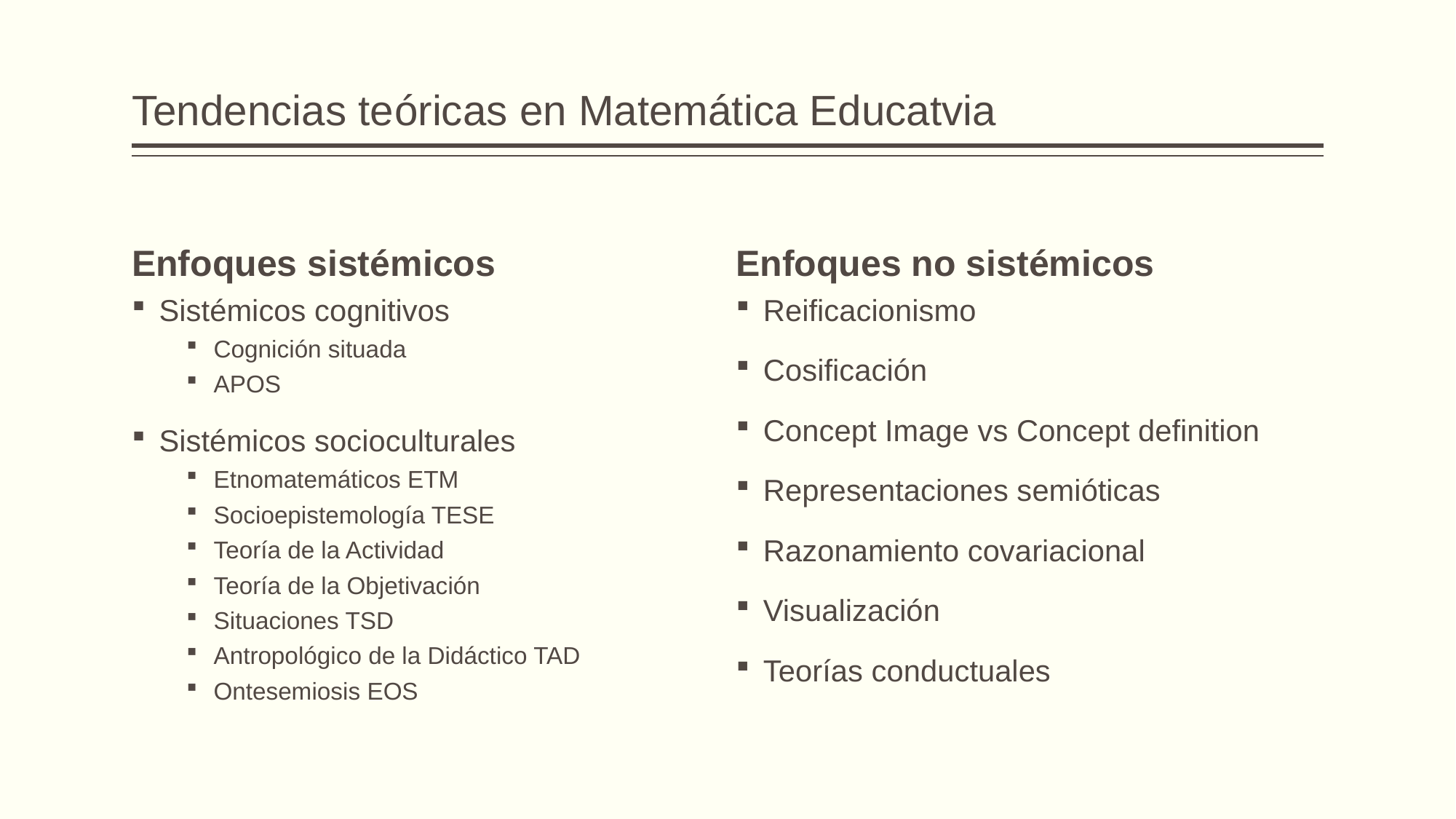

# Tendencias teóricas en Matemática Educatvia
Enfoques sistémicos
Enfoques no sistémicos
Sistémicos cognitivos
Cognición situada
APOS
Sistémicos socioculturales
Etnomatemáticos ETM
Socioepistemología TESE
Teoría de la Actividad
Teoría de la Objetivación
Situaciones TSD
Antropológico de la Didáctico TAD
Ontesemiosis EOS

Reificacionismo
Cosificación
Concept Image vs Concept definition
Representaciones semióticas
Razonamiento covariacional
Visualización
Teorías conductuales